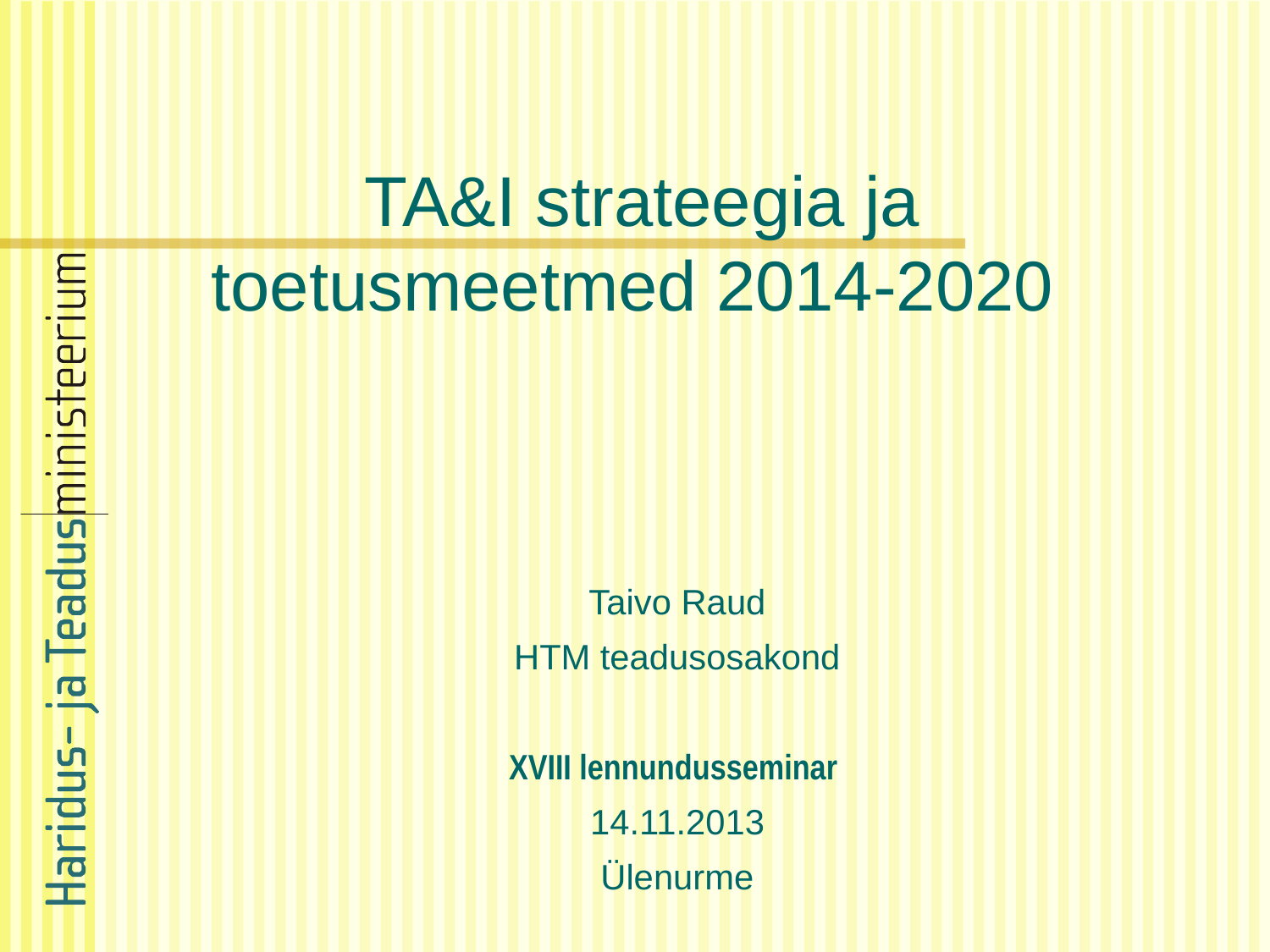

TA&I strateegia ja toetusmeetmed 2014-2020

Taivo Raud
HTM teadusosakond

XVIII lennundusseminar
14.11.2013
Ülenurme